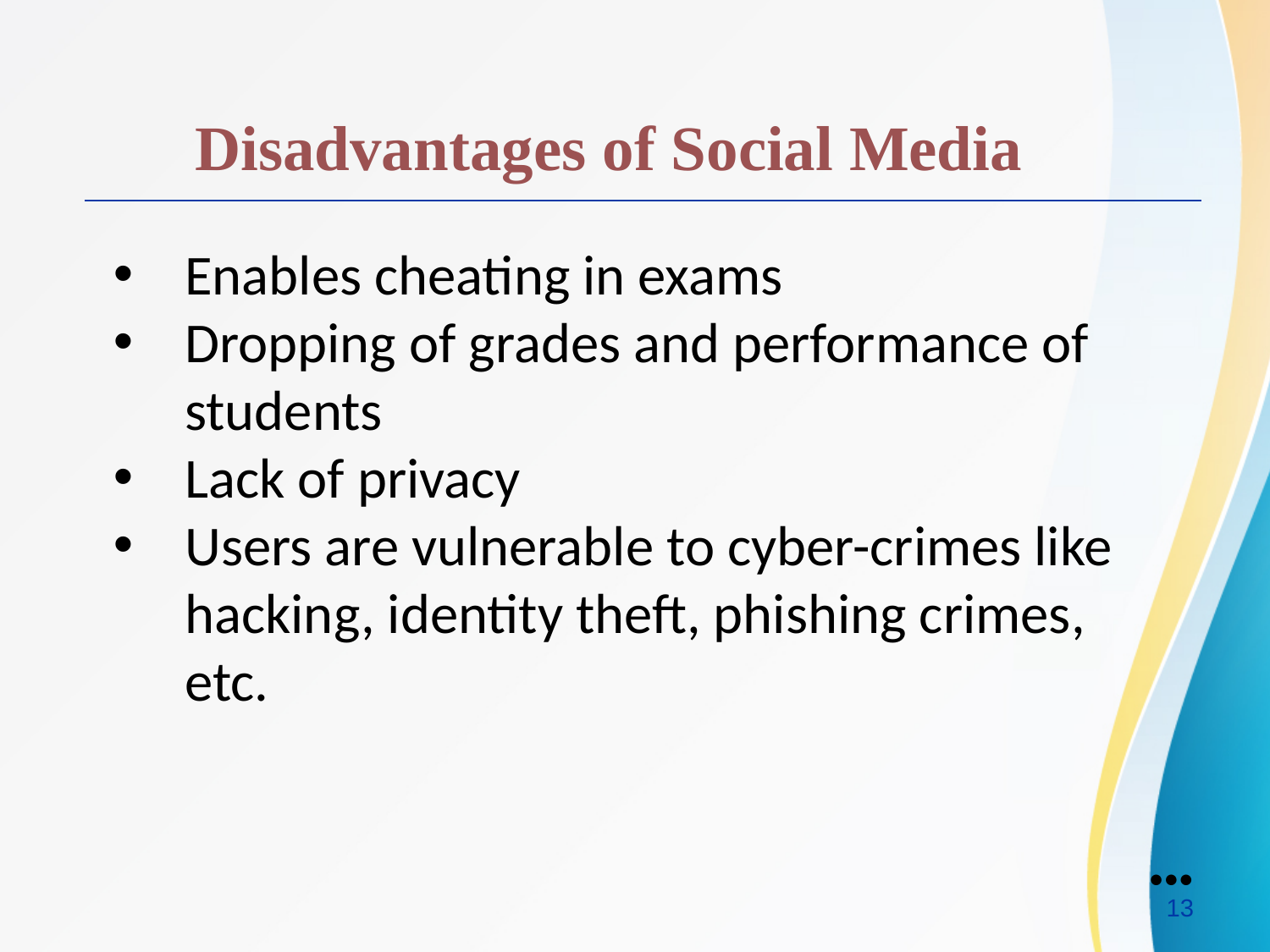

Disadvantages of Social Media
Enables cheating in exams
Dropping of grades and performance of students
Lack of privacy
Users are vulnerable to cyber-crimes like hacking, identity theft, phishing crimes, etc.
●●●
13